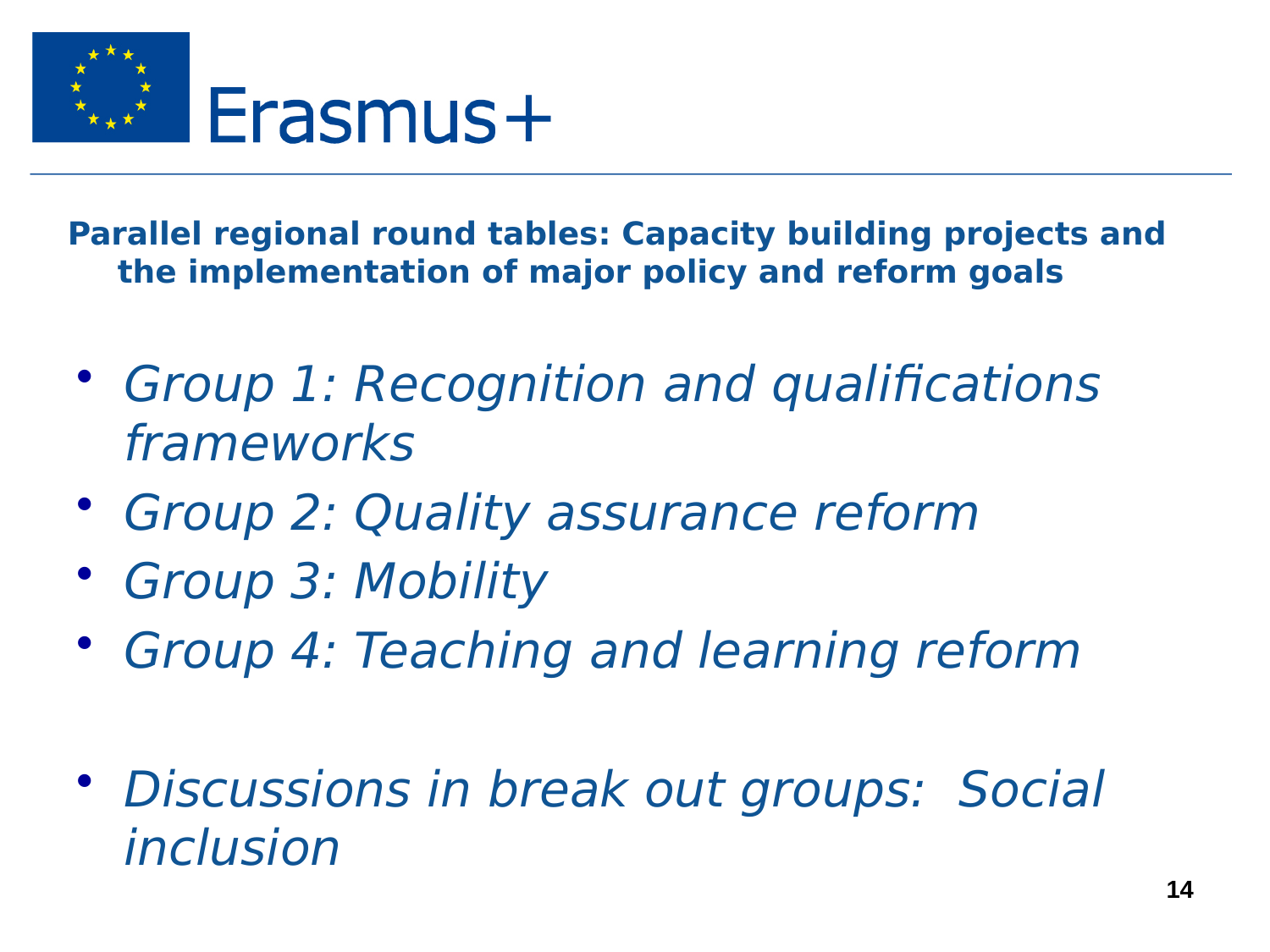

# Parallel regional round tables: Capacity building projects and the implementation of major policy and reform goals
Group 1: Recognition and qualifications frameworks
Group 2: Quality assurance reform
Group 3: Mobility
Group 4: Teaching and learning reform

Discussions in break out groups:  Social inclusion

14